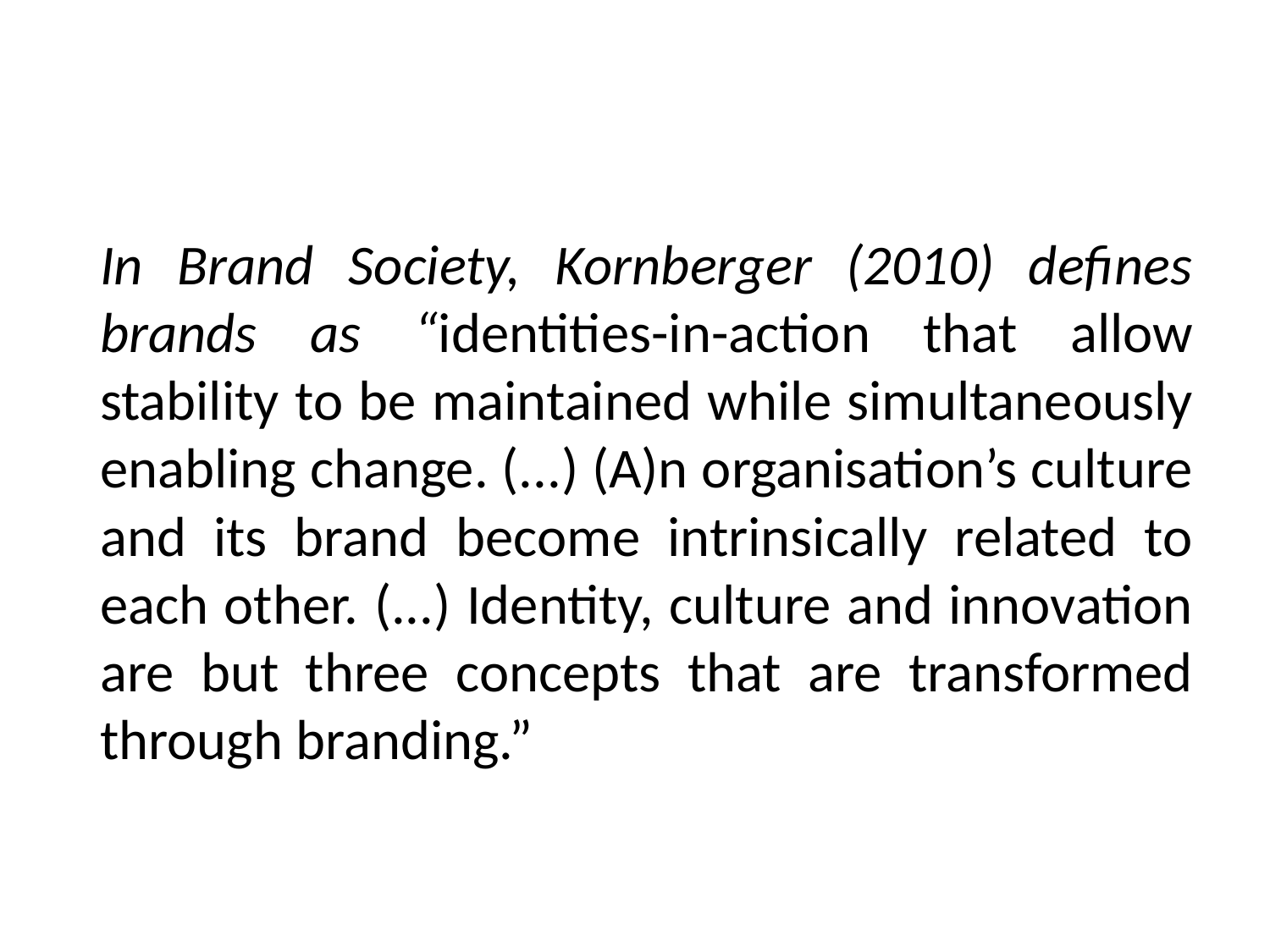

In Brand Society, Kornberger (2010) defines brands as “identities-in-action that allow stability to be maintained while simultaneously enabling change. (...) (A)n organisation’s culture and its brand become intrinsically related to each other. (...) Identity, culture and innovation are but three concepts that are transformed through branding.”